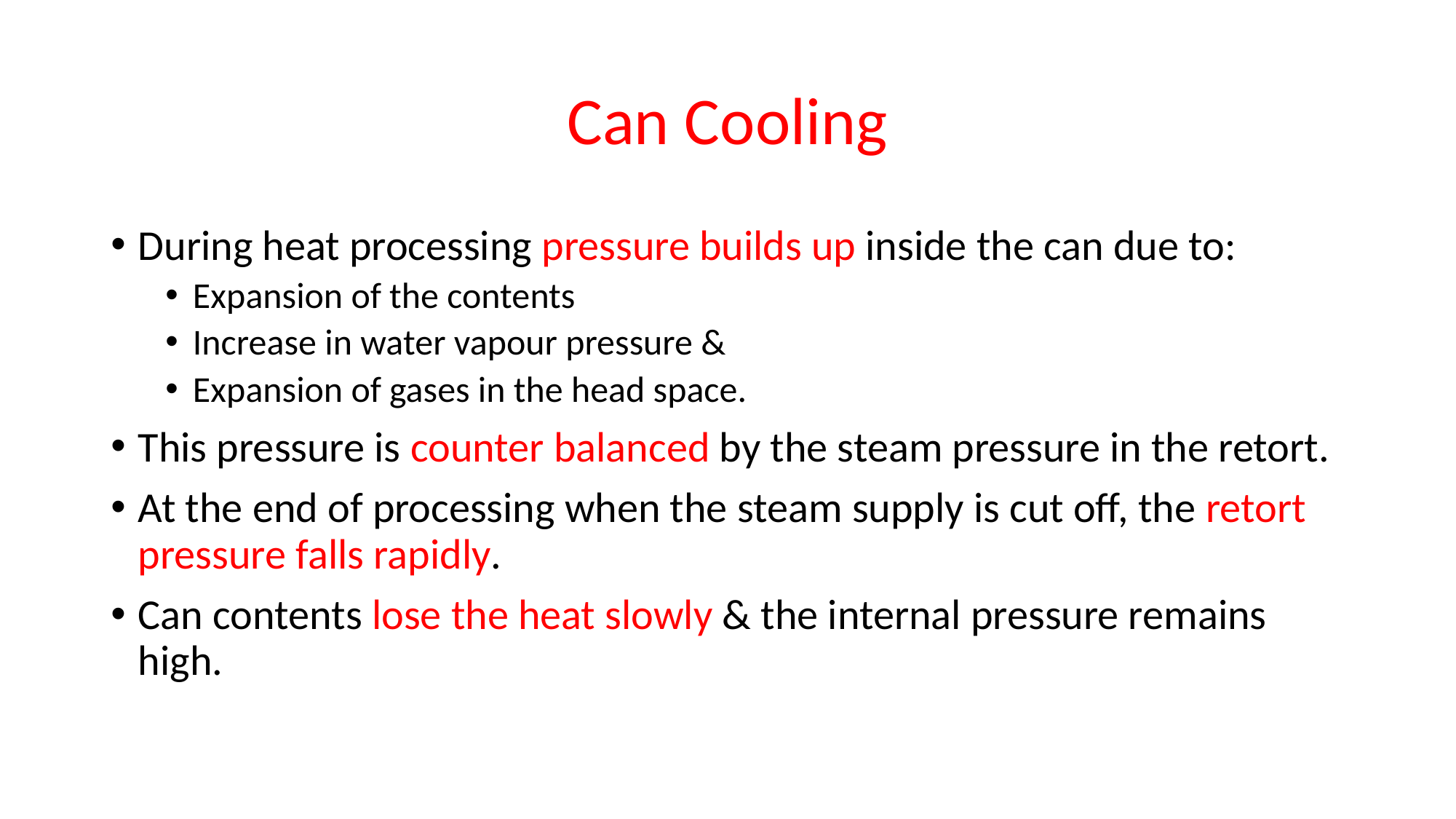

# Can Cooling
During heat processing pressure builds up inside the can due to:
Expansion of the contents
Increase in water vapour pressure &
Expansion of gases in the head space.
This pressure is counter balanced by the steam pressure in the retort.
At the end of processing when the steam supply is cut off, the retort pressure falls rapidly.
Can contents lose the heat slowly & the internal pressure remains high.